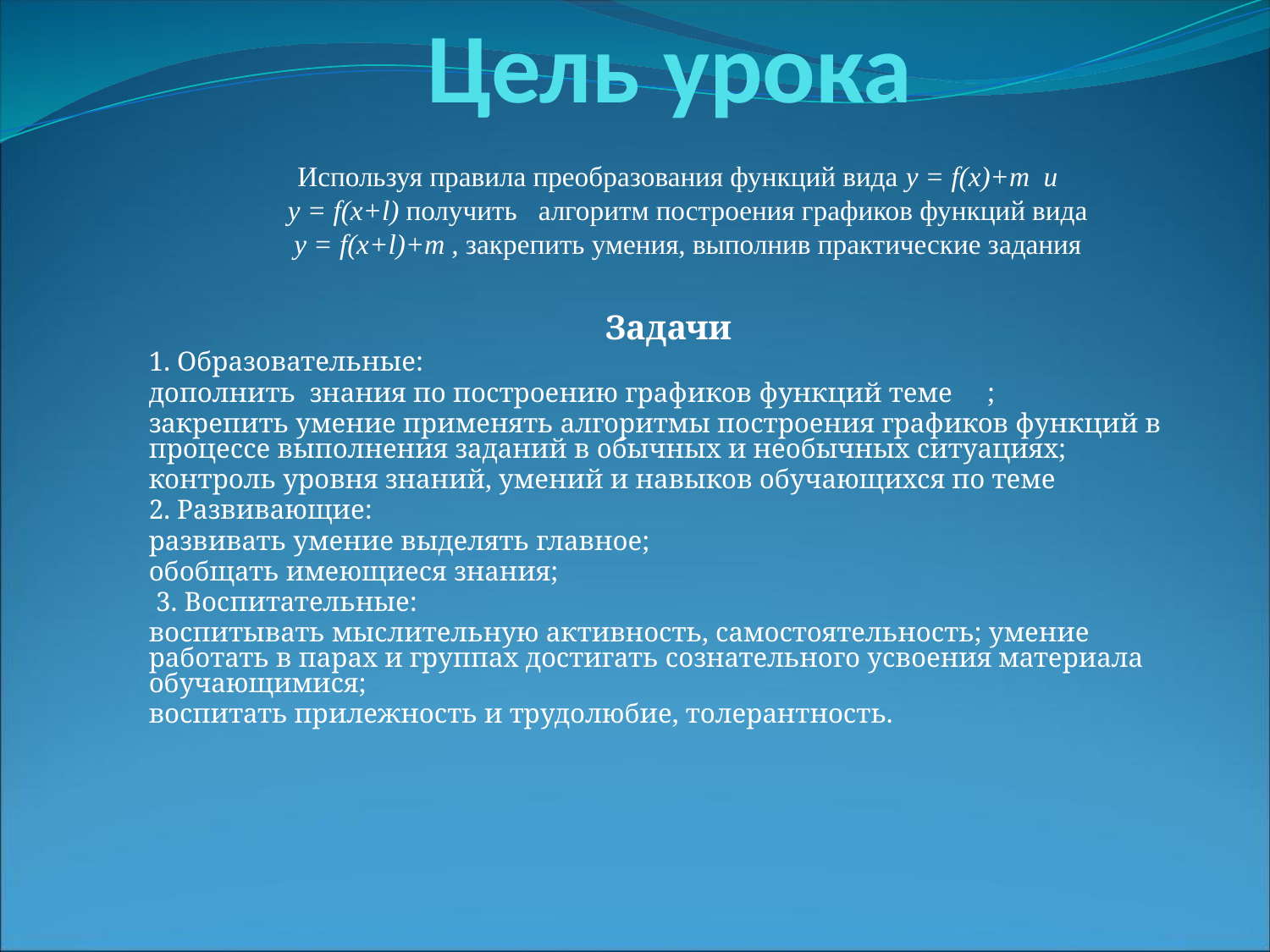

# Цель урока
Используя правила преобразования функций вида y = f(x)+m  и
  y = f(x+l) получить   алгоритм построения графиков функций вида
  y = f(x+l)+m , закрепить умения, выполнив практические задания
Задачи
1. Образовательные:
дополнить  знания по построению графиков функций теме     ;
закрепить умение применять алгоритмы построения графиков функций в процессе выполнения заданий в обычных и необычных ситуациях;
контроль уровня знаний, умений и навыков обучающихся по теме
2. Развивающие:
развивать умение выделять главное;
обобщать имеющиеся знания;
 3. Воспитательные:
воспитывать мыслительную активность, самостоятельность; умение работать в парах и группах достигать сознательного усвоения материала обучающимися;
воспитать прилежность и трудолюбие, толерантность.